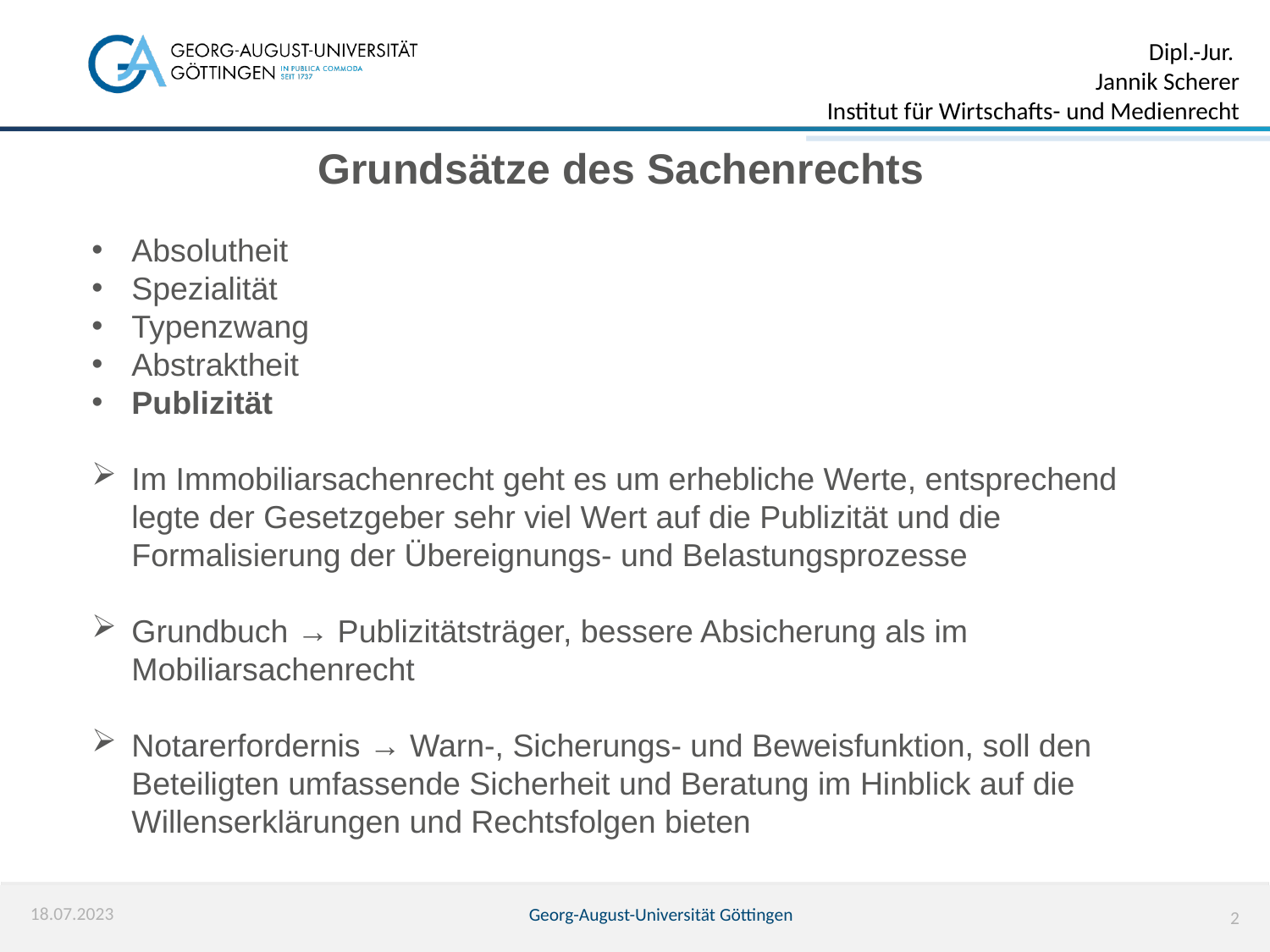

Grundsätze des Sachenrechts

Absolutheit
Spezialität
Typenzwang
Abstraktheit
Publizität

Im Immobiliarsachenrecht geht es um erhebliche Werte, entsprechend legte der Gesetzgeber sehr viel Wert auf die Publizität und die Formalisierung der Übereignungs- und Belastungsprozesse

Grundbuch → Publizitätsträger, bessere Absicherung als im Mobiliarsachenrecht

Notarerfordernis → Warn-, Sicherungs- und Beweisfunktion, soll den Beteiligten umfassende Sicherheit und Beratung im Hinblick auf die Willenserklärungen und Rechtsfolgen bieten
18.07.2023
Georg-August-Universität Göttingen
2